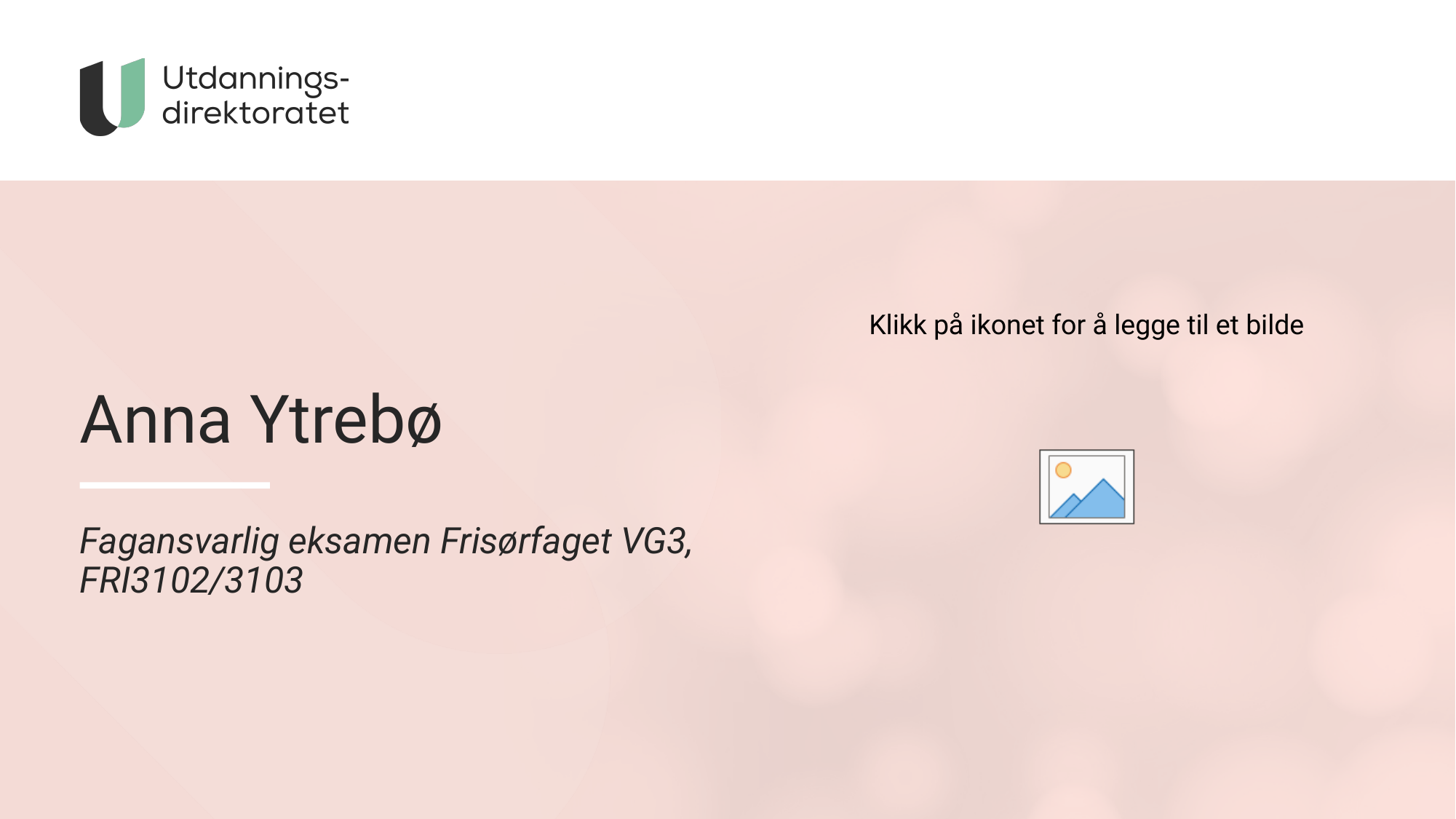

# Anna Ytrebø

Fagansvarlig eksamen Frisørfaget VG3, FRI3102/3103